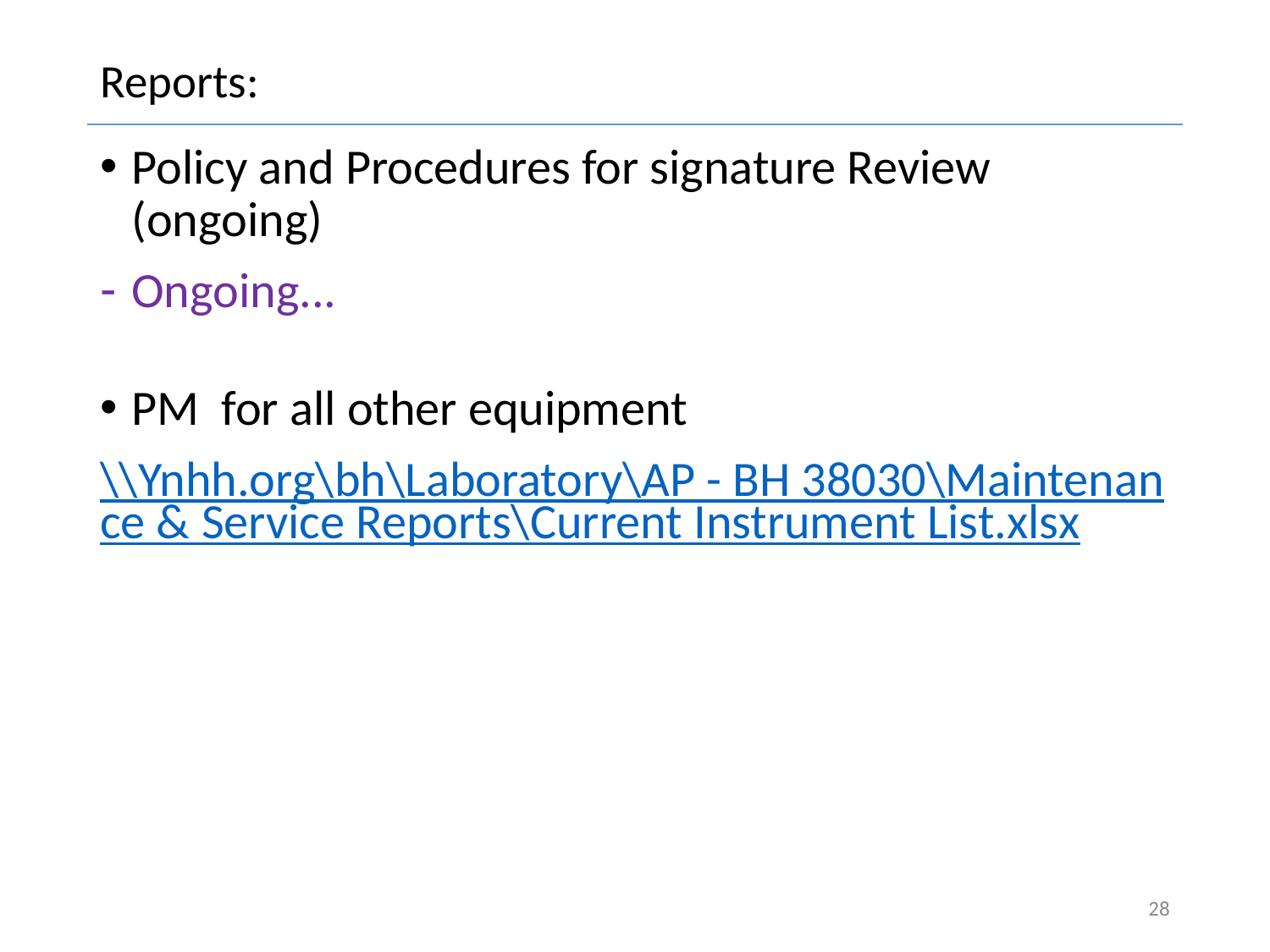

# Reports:
Policy and Procedures for signature Review (ongoing)
Ongoing...

PM  for all other equipment
\\Ynhh.org\bh\Laboratory\AP - BH 38030\Maintenance & Service Reports\Current Instrument List.xlsx

28